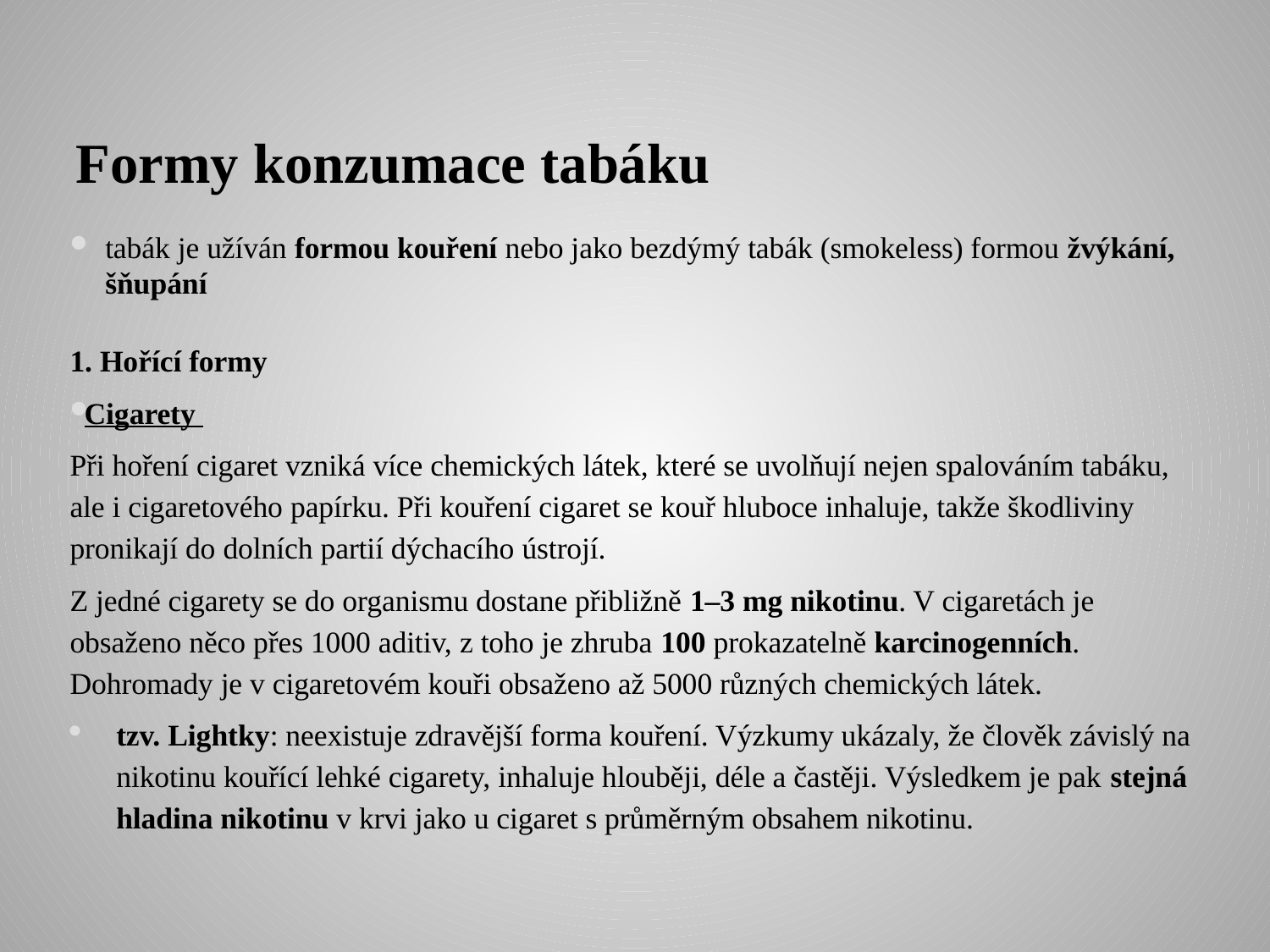

# Formy konzumace tabáku
tabák je užíván formou kouření nebo jako bezdýmý tabák (smokeless) formou žvýkání, šňupání

1. Hořící formy
Cigarety
Při hoření cigaret vzniká více chemických látek, které se uvolňují nejen spalováním tabáku, ale i cigaretového papírku. Při kouření cigaret se kouř hluboce inhaluje, takže škodliviny pronikají do dolních partií dýchacího ústrojí.
Z jedné cigarety se do organismu dostane přibližně 1–3 mg nikotinu. V cigaretách je obsaženo něco přes 1000 aditiv, z toho je zhruba 100 prokazatelně karcinogenních. Dohromady je v cigaretovém kouři obsaženo až 5000 různých chemických látek.
tzv. Lightky: neexistuje zdravější forma kouření. Výzkumy ukázaly, že člověk závislý na nikotinu kouřící lehké cigarety, inhaluje hlouběji, déle a častěji. Výsledkem je pak stejná hladina nikotinu v krvi jako u cigaret s průměrným obsahem nikotinu.